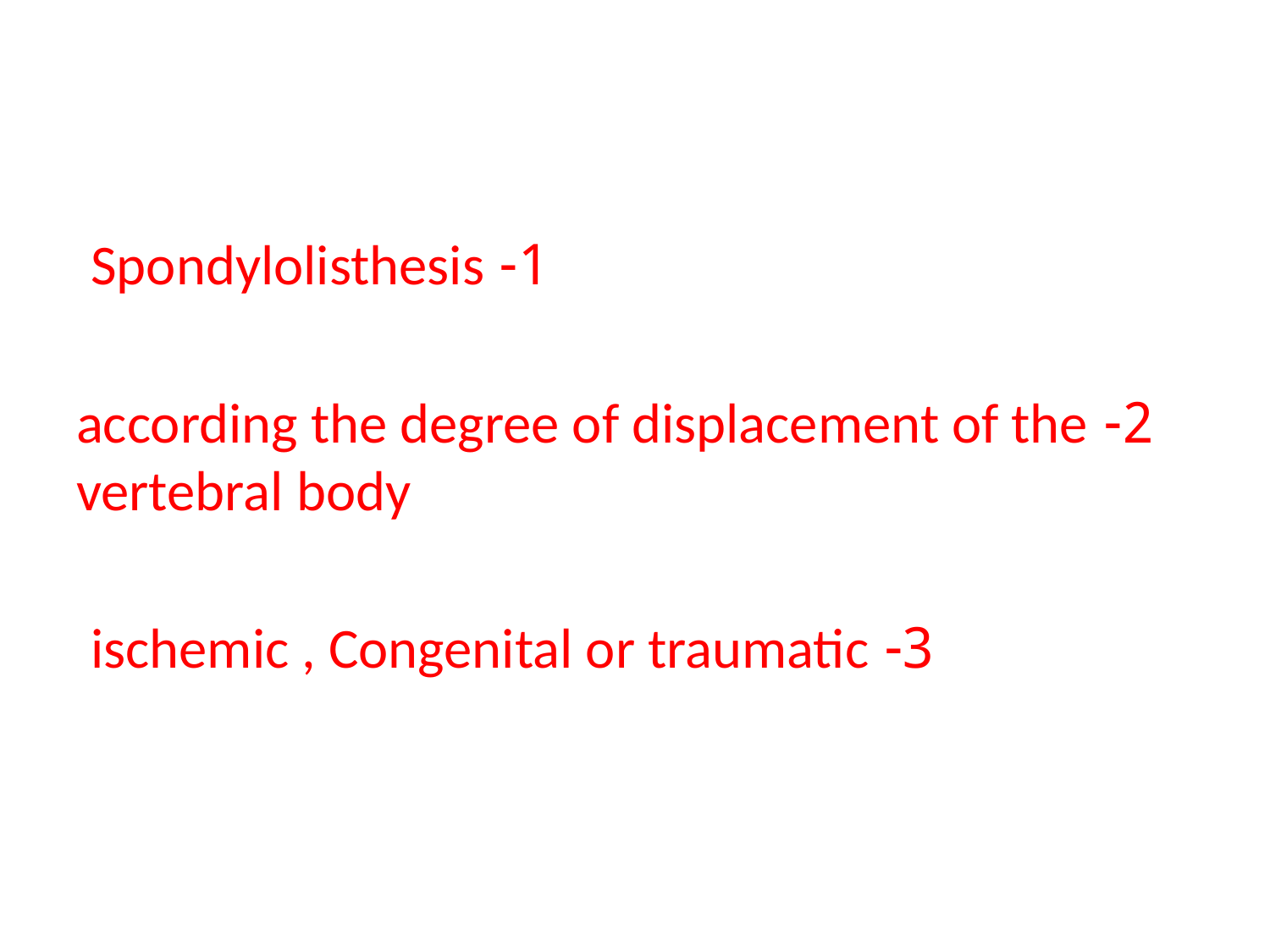

1- Spondylolisthesis

2- according the degree of displacement of the vertebral body

3- ischemic , Congenital or traumatic